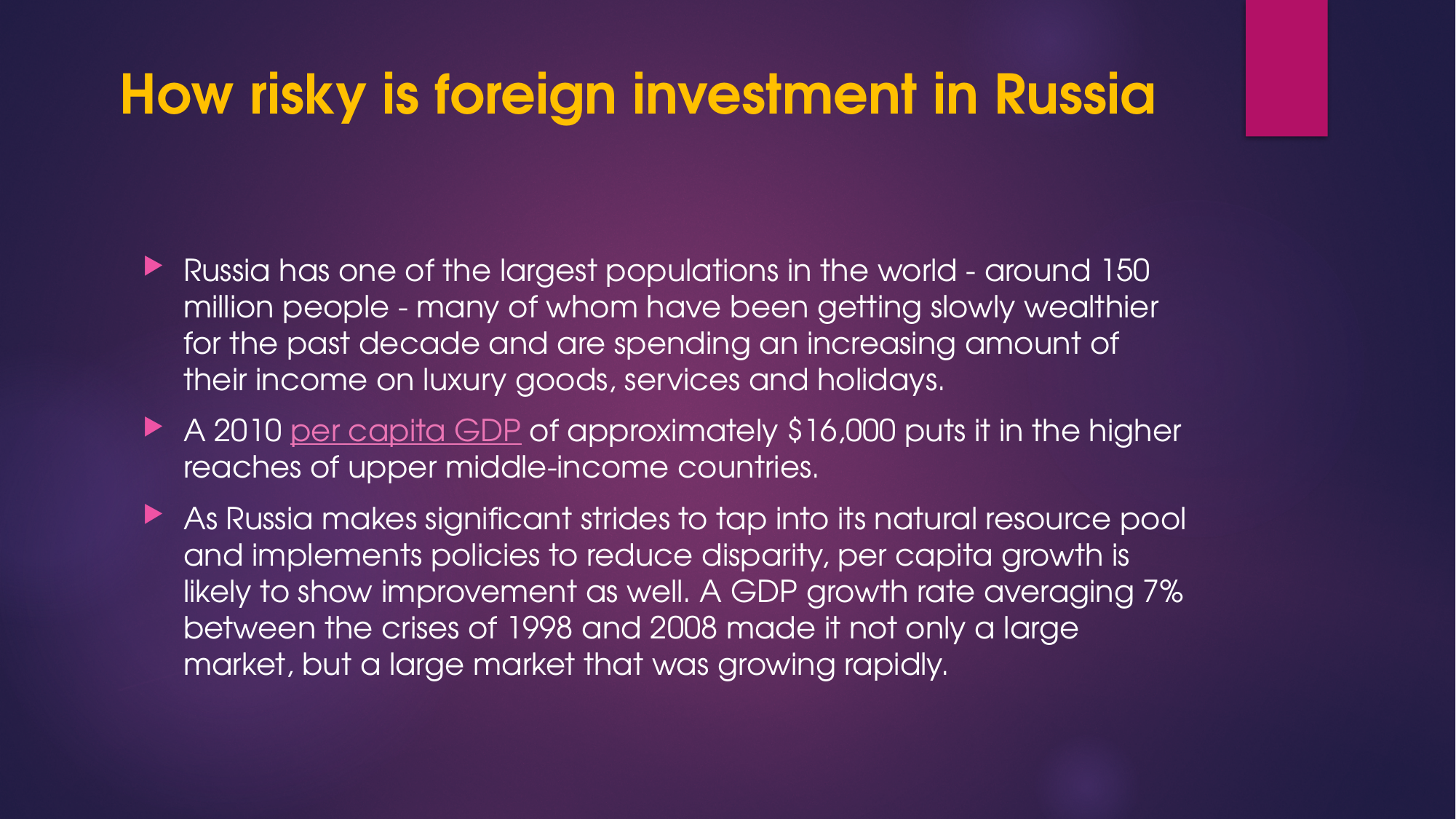

# How risky is foreign investment in Russia
Russia has one of the largest populations in the world - around 150 million people - many of whom have been getting slowly wealthier for the past decade and are spending an increasing amount of their income on luxury goods, services and holidays.
A 2010 per capita GDP of approximately $16,000 puts it in the higher reaches of upper middle-income countries.
As Russia makes significant strides to tap into its natural resource pool and implements policies to reduce disparity, per capita growth is likely to show improvement as well. A GDP growth rate averaging 7% between the crises of 1998 and 2008 made it not only a large market, but a large market that was growing rapidly.